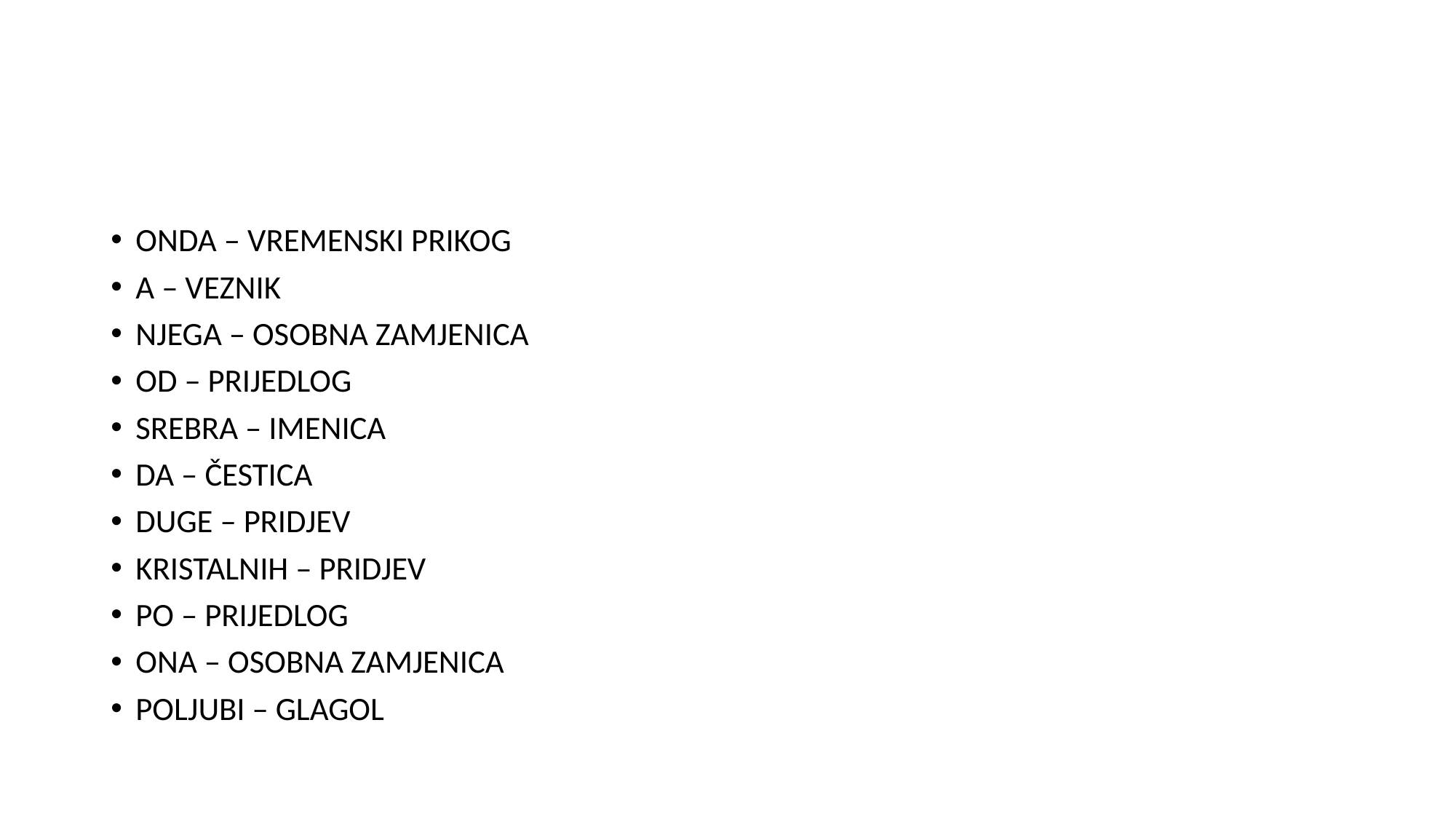

#
ONDA – VREMENSKI PRIKOG
A – VEZNIK
NJEGA – OSOBNA ZAMJENICA
OD – PRIJEDLOG
SREBRA – IMENICA
DA – ČESTICA
DUGE – PRIDJEV
KRISTALNIH – PRIDJEV
PO – PRIJEDLOG
ONA – OSOBNA ZAMJENICA
POLJUBI – GLAGOL